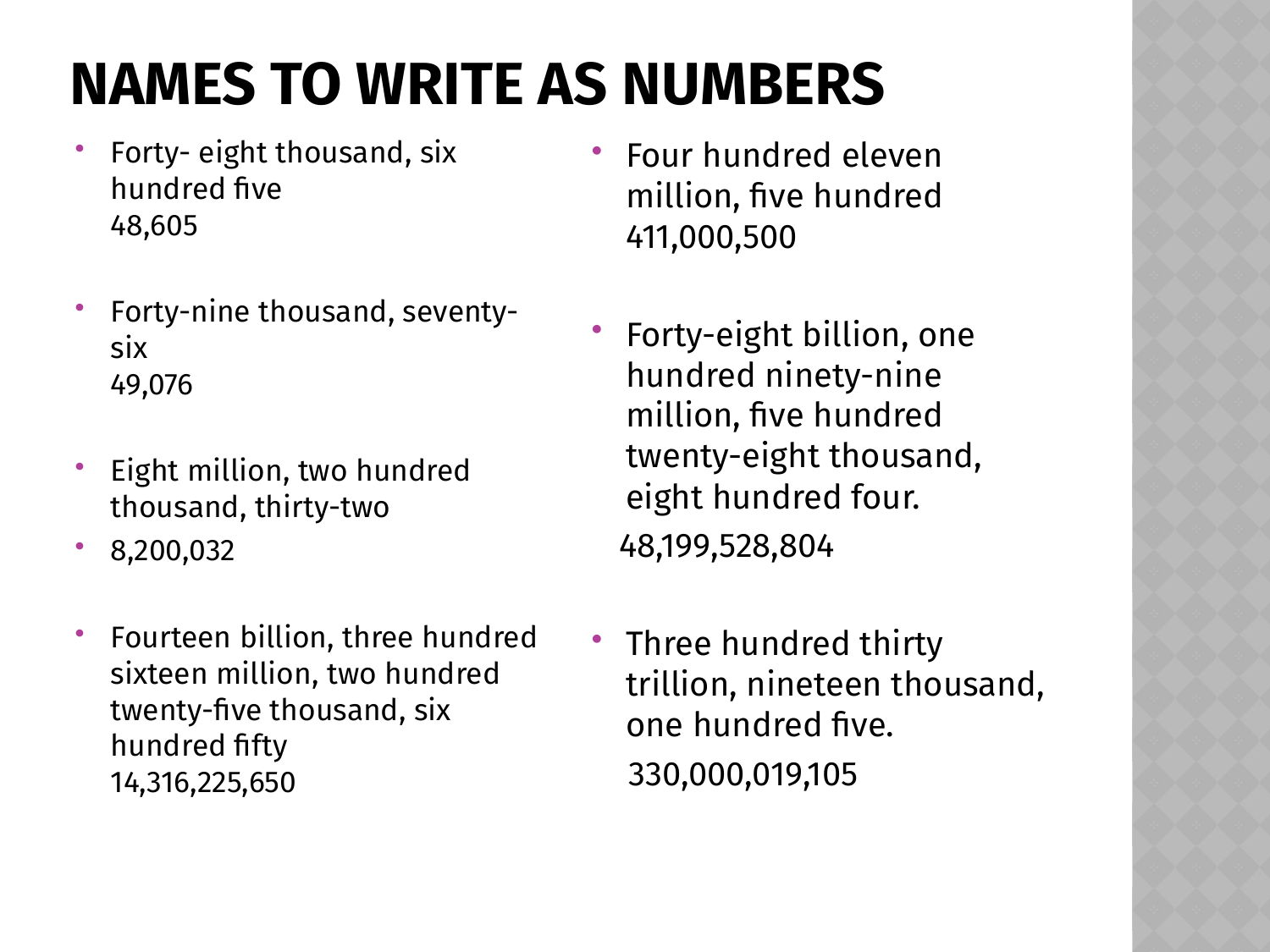

# names to write as numbers
Forty- eight thousand, six hundred five
48,605

Forty-nine thousand, seventy-six
49,076

Eight million, two hundred thousand, thirty-two
8,200,032

Fourteen billion, three hundred sixteen million, two hundred twenty-five thousand, six hundred fifty
14,316,225,650

Four hundred eleven million, five hundred
411,000,500

Forty-eight billion, one hundred ninety-nine million, five hundred twenty-eight thousand, eight hundred four.
   48,199,528,804

Three hundred thirty trillion, nineteen thousand, one hundred five.
    330,000,019,105